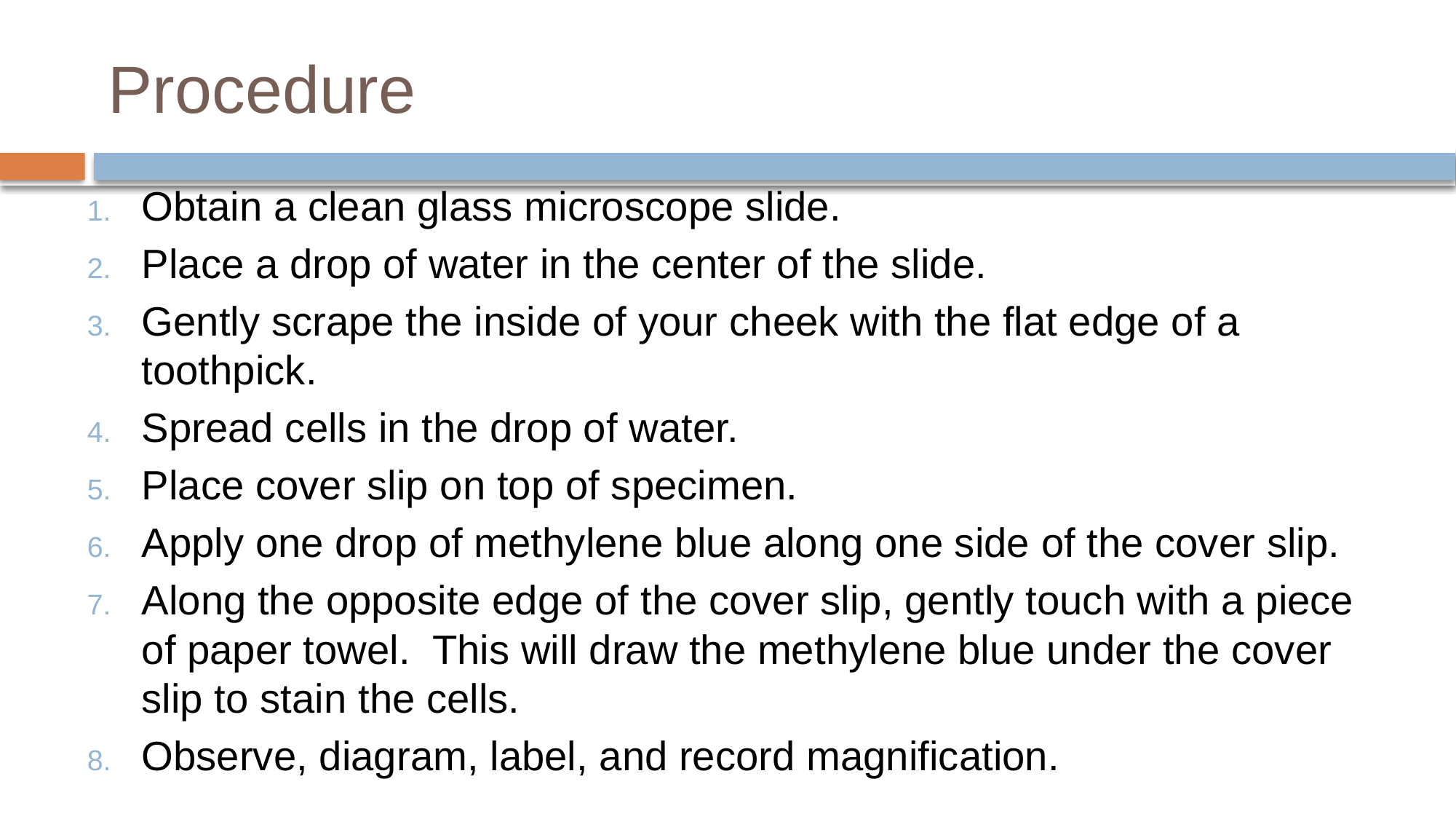

# Procedure
Obtain a clean glass microscope slide.
Place a drop of water in the center of the slide.
Gently scrape the inside of your cheek with the flat edge of a toothpick.
Spread cells in the drop of water.
Place cover slip on top of specimen.
Apply one drop of methylene blue along one side of the cover slip.
Along the opposite edge of the cover slip, gently touch with a piece of paper towel.  This will draw the methylene blue under the cover slip to stain the cells.
Observe, diagram, label, and record magnification.